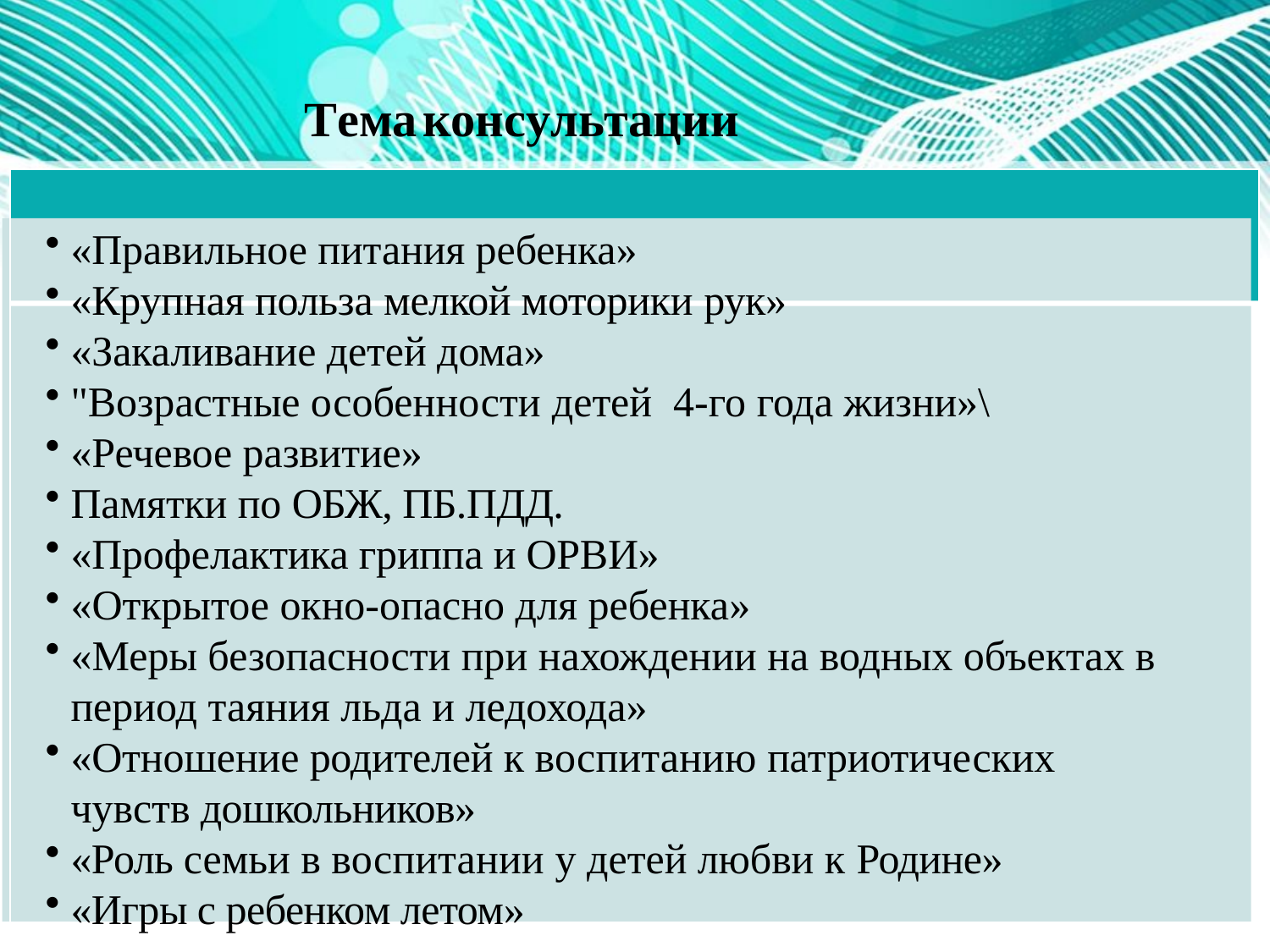

# Тема	консультации

«Правильное питания ребенка»
«Крупная польза мелкой моторики рук»
«Закаливание детей дома»
"Возрастные особенности детей  4-го года жизни»\
«Речевое развитие»
Памятки по ОБЖ, ПБ.ПДД.
«Профелактика гриппа и ОРВИ»
«Открытое окно-опасно для ребенка»
«Меры безопасности при нахождении на водных объектах в период таяния льда и ледохода»
«Отношение родителей к воспитанию патриотических чувств дошкольников»
«Роль семьи в воспитании у детей любви к Родине»
«Игры с ребенком летом»